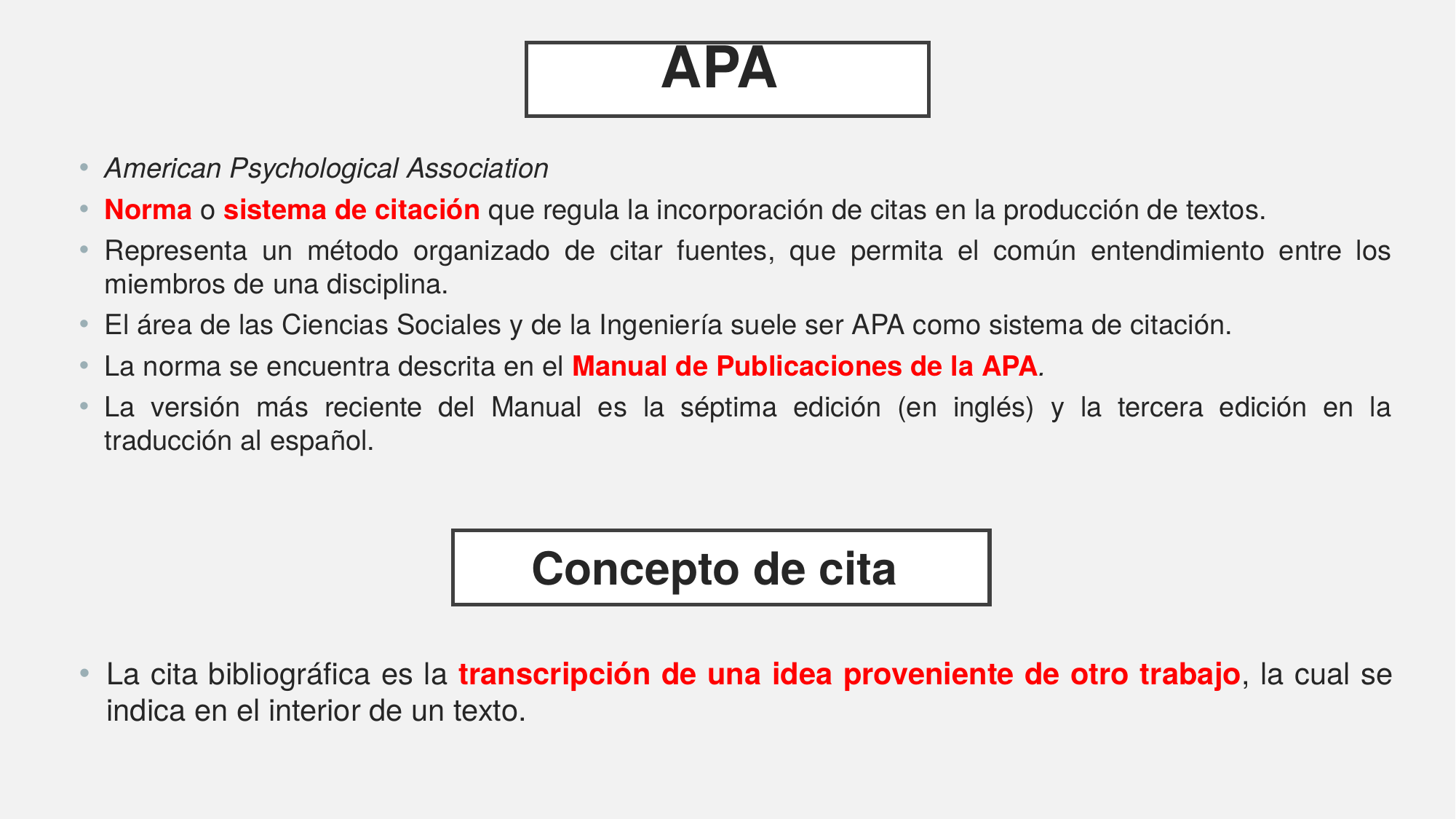

# APA
American Psychological Association
Norma o sistema de citación que regula la incorporación de citas en la producción de textos.
Representa un método organizado de citar fuentes, que permita el común entendimiento entre los miembros de una disciplina.
El área de las Ciencias Sociales y de la Ingeniería suele ser APA como sistema de citación.
La norma se encuentra descrita en el Manual de Publicaciones de la APA. ​
La versión más reciente del Manual es la séptima edición (en inglés) y la tercera edición en la traducción al español.

Concepto de cita
La cita bibliográfica es la transcripción de una idea proveniente de otro trabajo, la cual se indica en el interior de un texto.